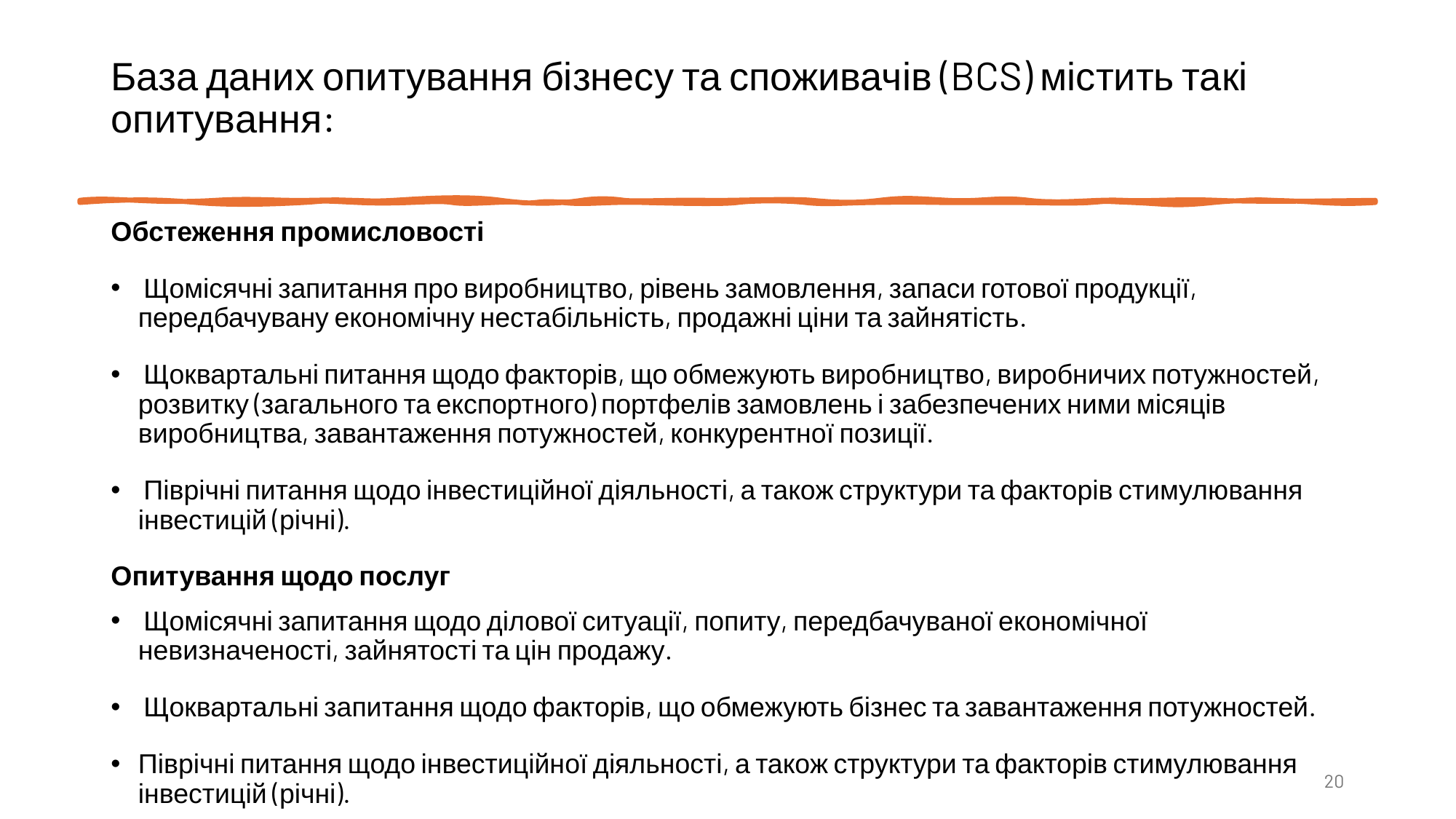

# База даних опитування бізнесу та споживачів (BCS) містить такі опитування:

Обстеження промисловості
 Щомісячні запитання про виробництво, рівень замовлення, запаси готової продукції, передбачувану економічну нестабільність, продажні ціни та зайнятість.
 Щоквартальні питання щодо факторів, що обмежують виробництво, виробничих потужностей, розвитку (загального та експортного) портфелів замовлень і забезпечених ними місяців виробництва, завантаження потужностей, конкурентної позиції.
 Піврічні питання щодо інвестиційної діяльності, а також структури та факторів стимулювання інвестицій (річні).
Опитування щодо послуг
 Щомісячні запитання щодо ділової ситуації, попиту, передбачуваної економічної невизначеності, зайнятості та цін продажу.
 Щоквартальні запитання щодо факторів, що обмежують бізнес та завантаження потужностей.
Піврічні питання щодо інвестиційної діяльності, а також структури та факторів стимулювання інвестицій (річні).

20